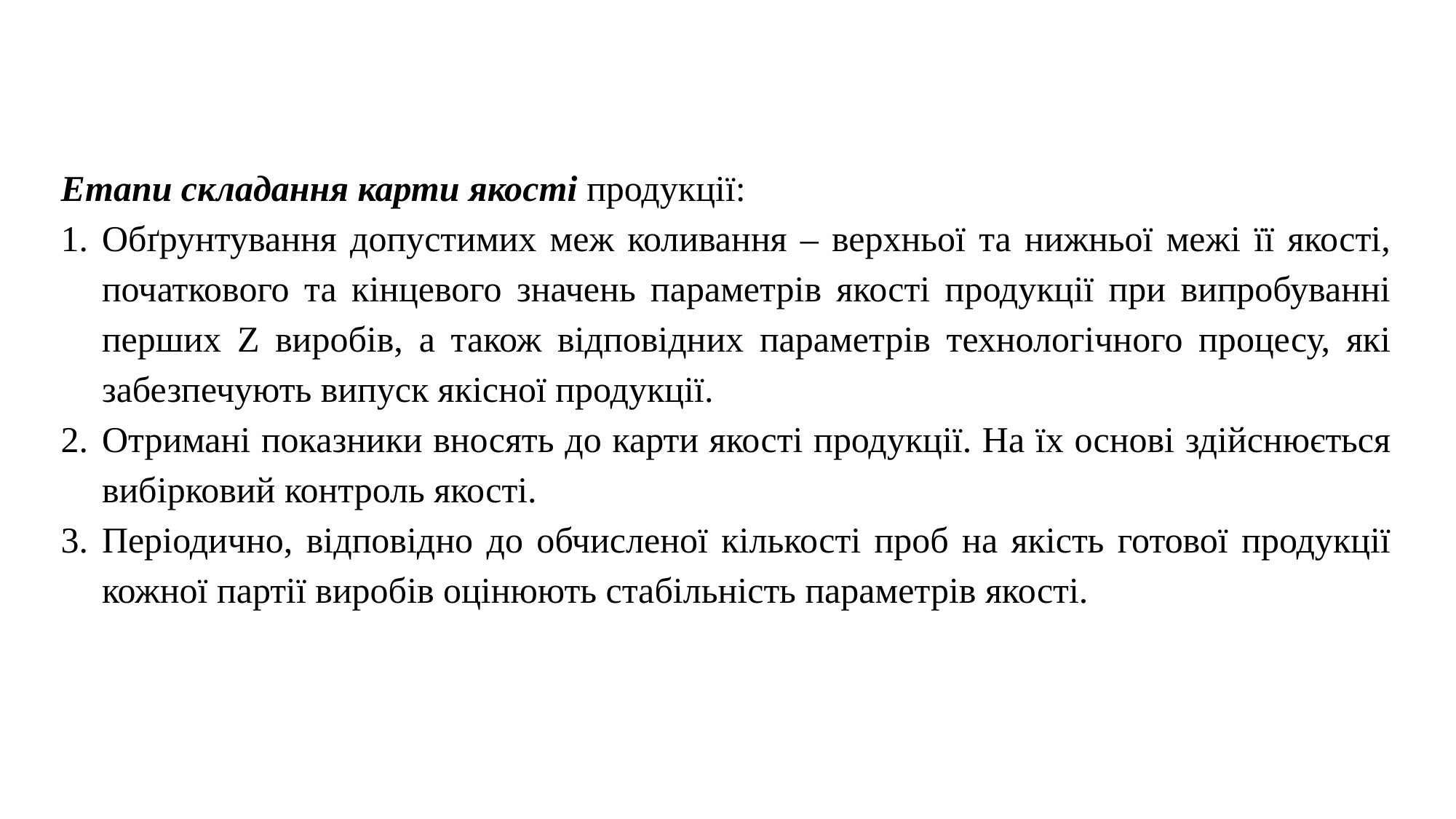

Етапи складання карти якості продукції:
Обґрунтування допустимих меж коливання – верхньої та нижньої межі її якості, початкового та кінцевого значень параметрів якості продукції при випробуванні перших Z виробів, а також відповідних параметрів технологічного процесу, які забезпечують випуск якісної продукції.
Отримані показники вносять до карти якості продукції. На їх основі здійснюється вибірковий контроль якості.
Періодично, відповідно до обчисленої кількості проб на якість готової продукції кожної партії виробів оцінюють стабільність параметрів якості.